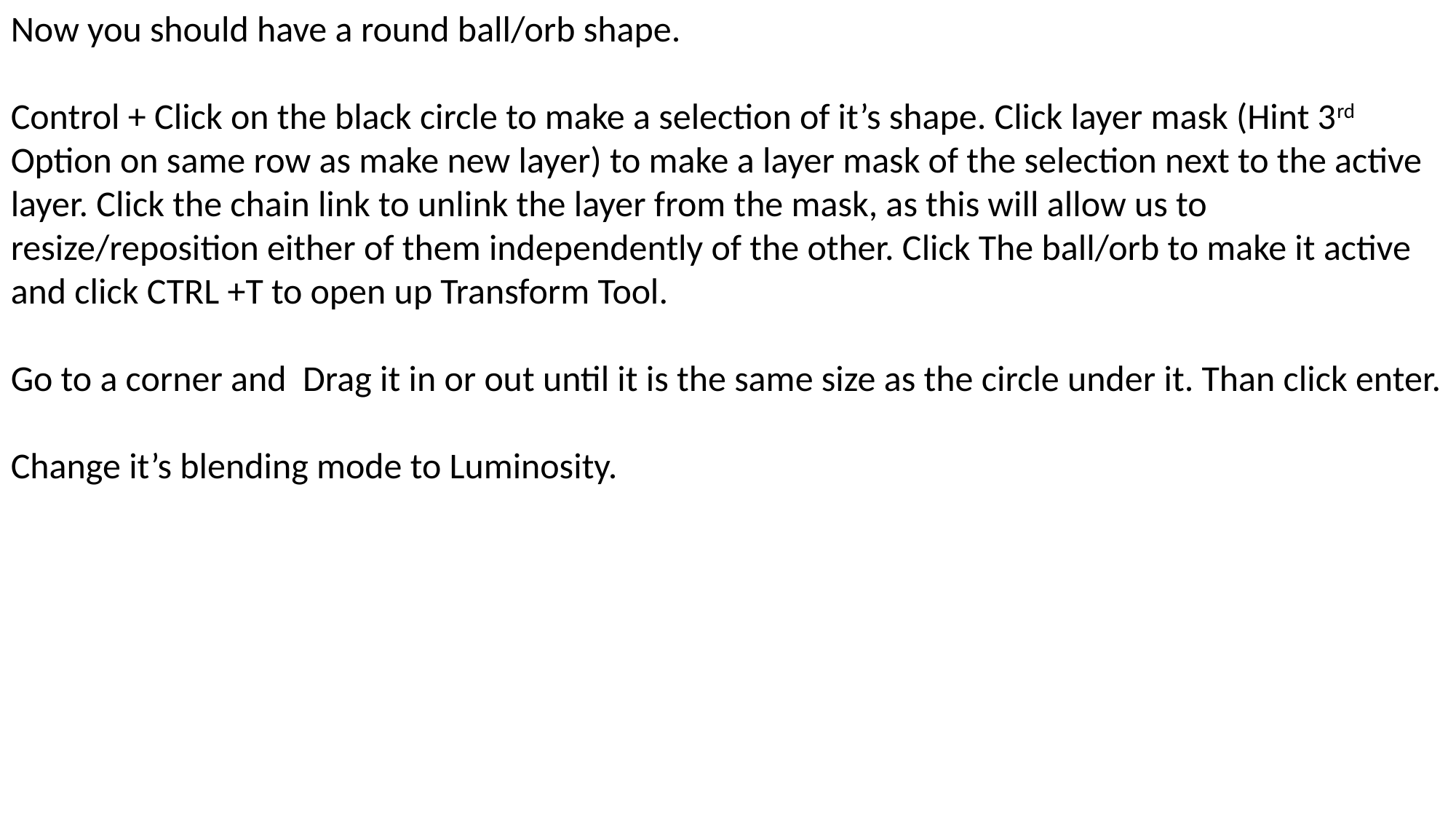

Now you should have a round ball/orb shape.

Control + Click on the black circle to make a selection of it’s shape. Click layer mask (Hint 3rd Option on same row as make new layer) to make a layer mask of the selection next to the active layer. Click the chain link to unlink the layer from the mask, as this will allow us to resize/reposition either of them independently of the other. Click The ball/orb to make it active and click CTRL +T to open up Transform Tool.

Go to a corner and  Drag it in or out until it is the same size as the circle under it. Than click enter.

Change it’s blending mode to Luminosity.